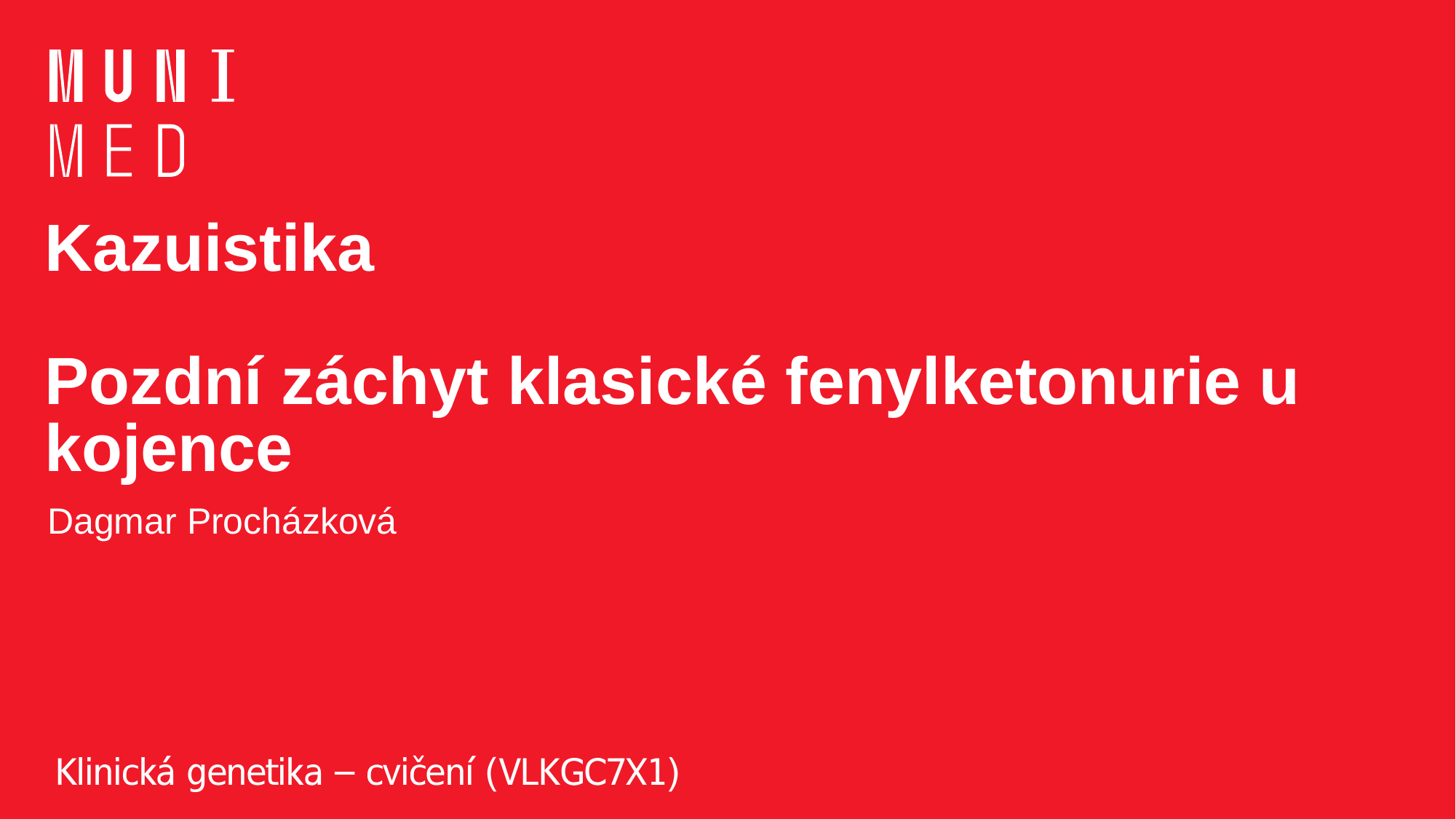

# Kazuistika Pozdní záchyt klasické fenylketonurie u kojence
Dagmar Procházková
Klinická genetika – cvičení (VLKGC7X1)